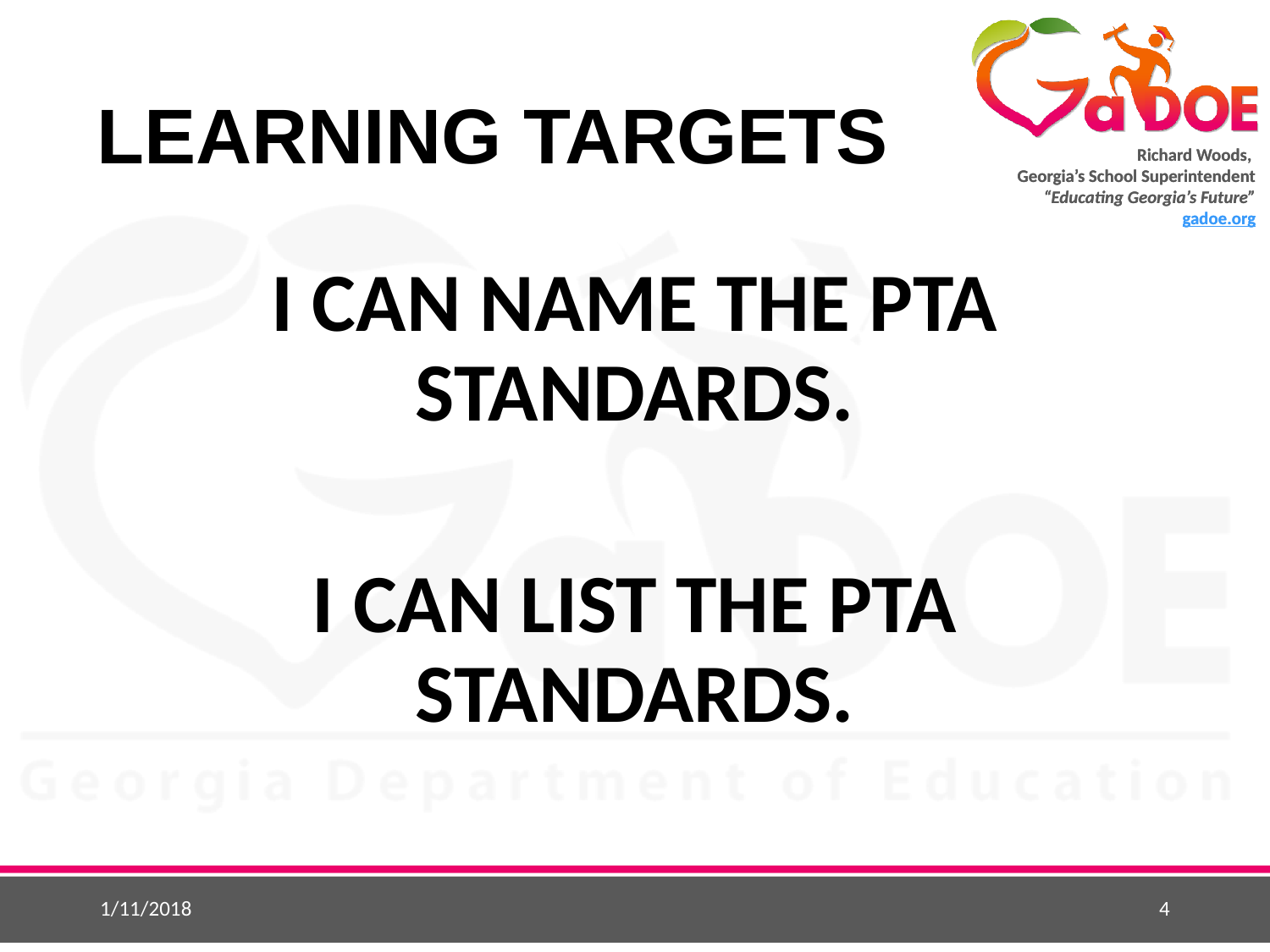

# LEARNING TARGETS
I CAN NAME THE PTA STANDARDS.

I CAN LIST THE PTA STANDARDS.
1/11/2018
4